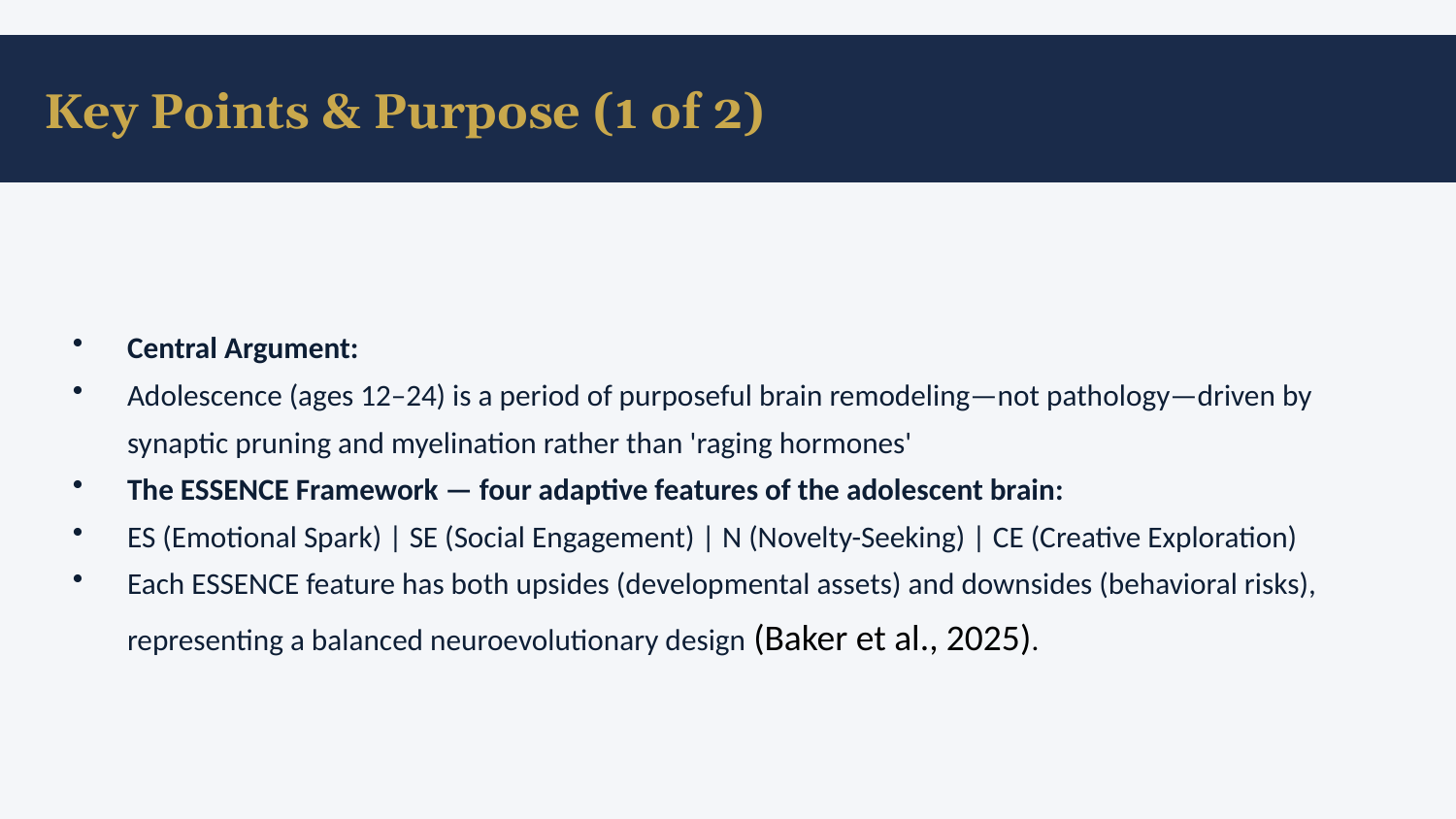

Key Points & Purpose (1 of 2)
Central Argument:
Adolescence (ages 12–24) is a period of purposeful brain remodeling—not pathology—driven by synaptic pruning and myelination rather than 'raging hormones'
The ESSENCE Framework — four adaptive features of the adolescent brain:
ES (Emotional Spark) | SE (Social Engagement) | N (Novelty-Seeking) | CE (Creative Exploration)
Each ESSENCE feature has both upsides (developmental assets) and downsides (behavioral risks), representing a balanced neuroevolutionary design (Baker et al., 2025).